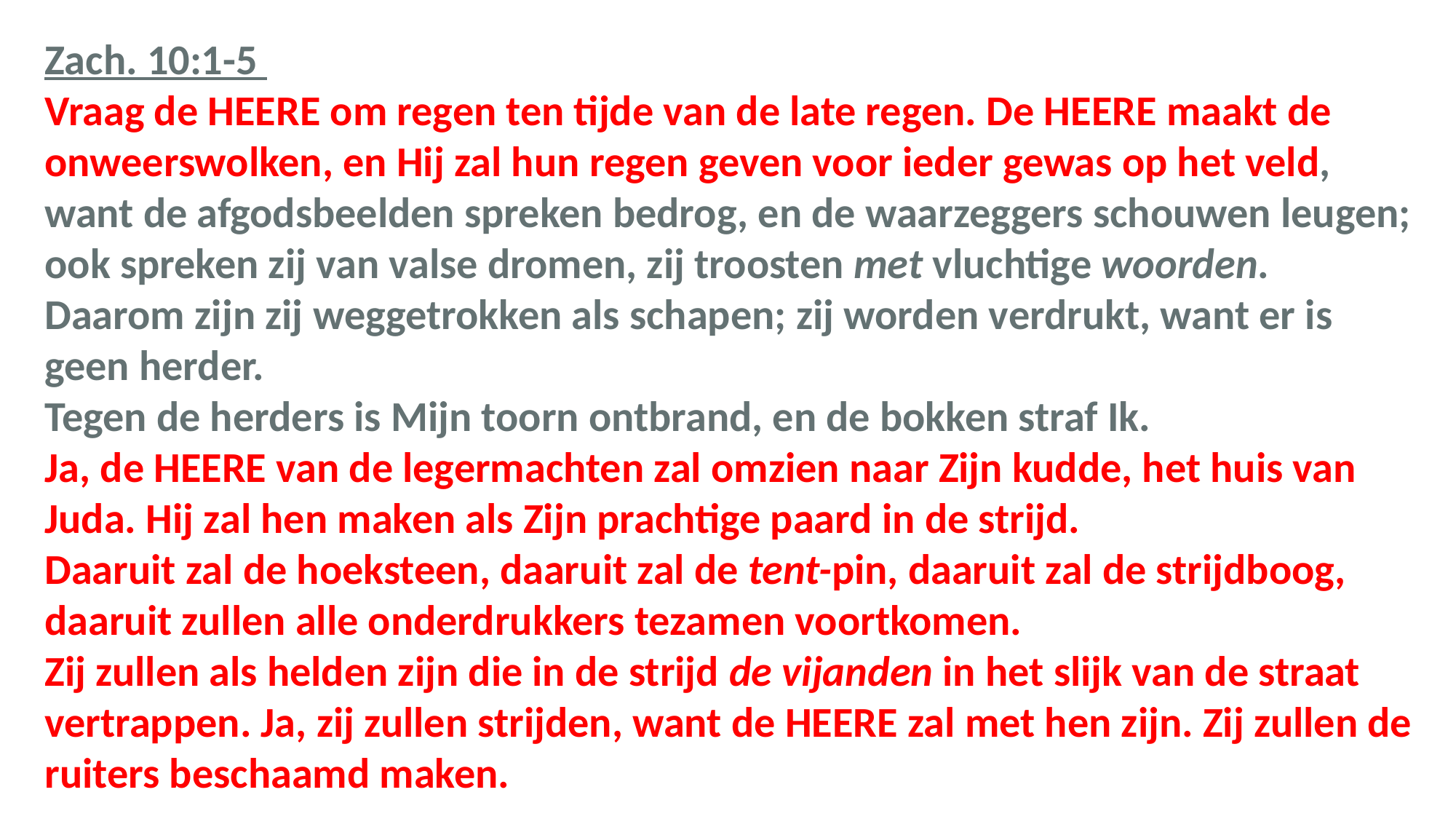

Zach. 10:1-5
Vraag de HEERE om regen ten tijde van de late regen. De HEERE maakt de onweerswolken, en Hij zal hun regen geven voor ieder gewas op het veld, want de afgodsbeelden spreken bedrog, en de waarzeggers schouwen leugen; ook spreken zij van valse dromen, zij troosten met vluchtige woorden.
Daarom zijn zij weggetrokken als schapen; zij worden verdrukt, want er is geen herder.
Tegen de herders is Mijn toorn ontbrand, en de bokken straf Ik.
Ja, de HEERE van de legermachten zal omzien naar Zijn kudde, het huis van Juda. Hij zal hen maken als Zijn prachtige paard in de strijd.
Daaruit zal de hoeksteen, daaruit zal de tent-pin, daaruit zal de strijdboog, daaruit zullen alle onderdrukkers tezamen voortkomen.
Zij zullen als helden zijn die in de strijd de vijanden in het slijk van de straat vertrappen. Ja, zij zullen strijden, want de HEERE zal met hen zijn. Zij zullen de ruiters beschaamd maken.